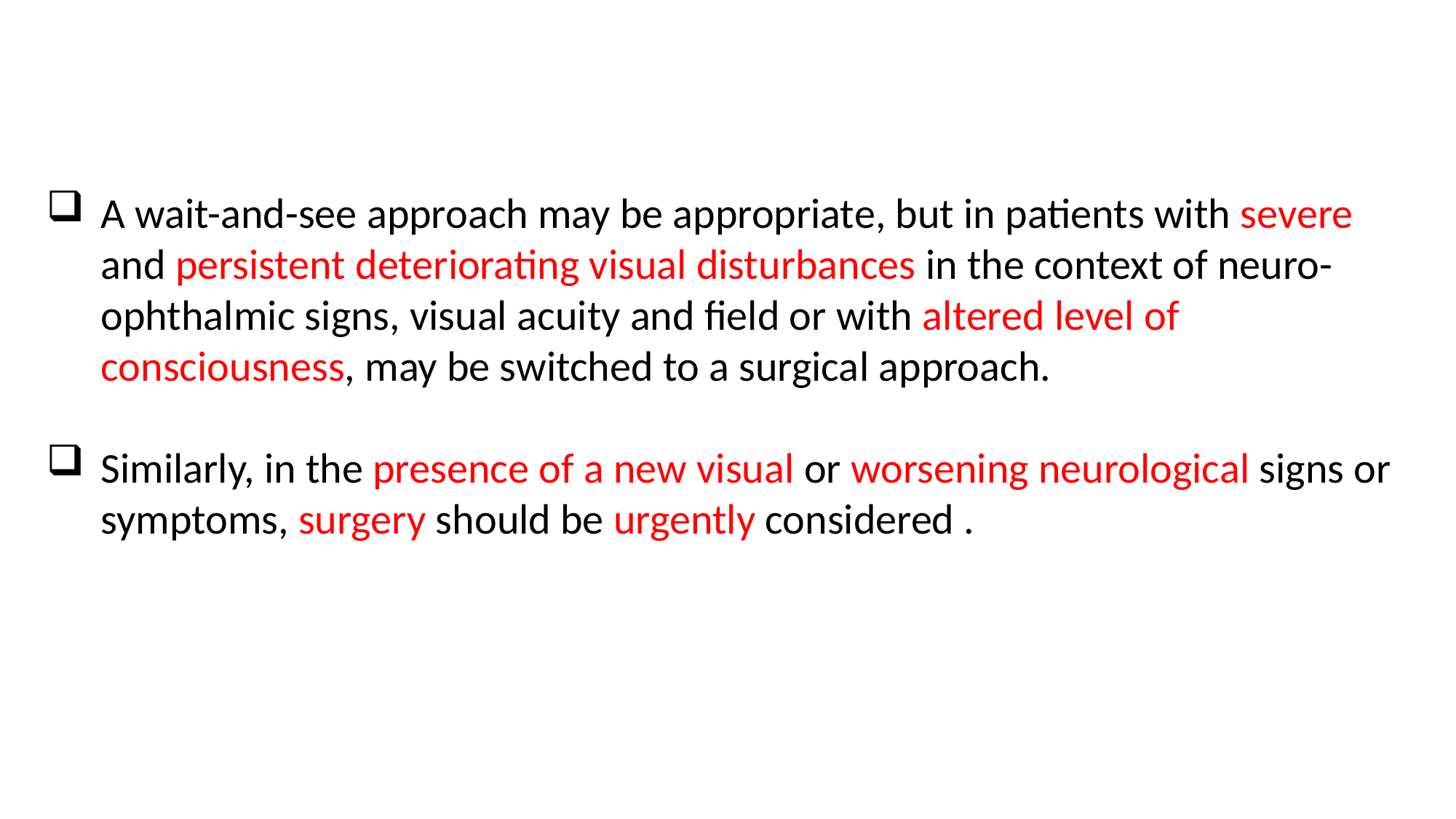

A wait-and-see approach may be appropriate, but in patients with severe and persistent deteriorating visual disturbances in the context of neuro-ophthalmic signs, visual acuity and field or with altered level of consciousness, may be switched to a surgical approach.

Similarly, in the presence of a new visual or worsening neurological signs or symptoms, surgery should be urgently considered .